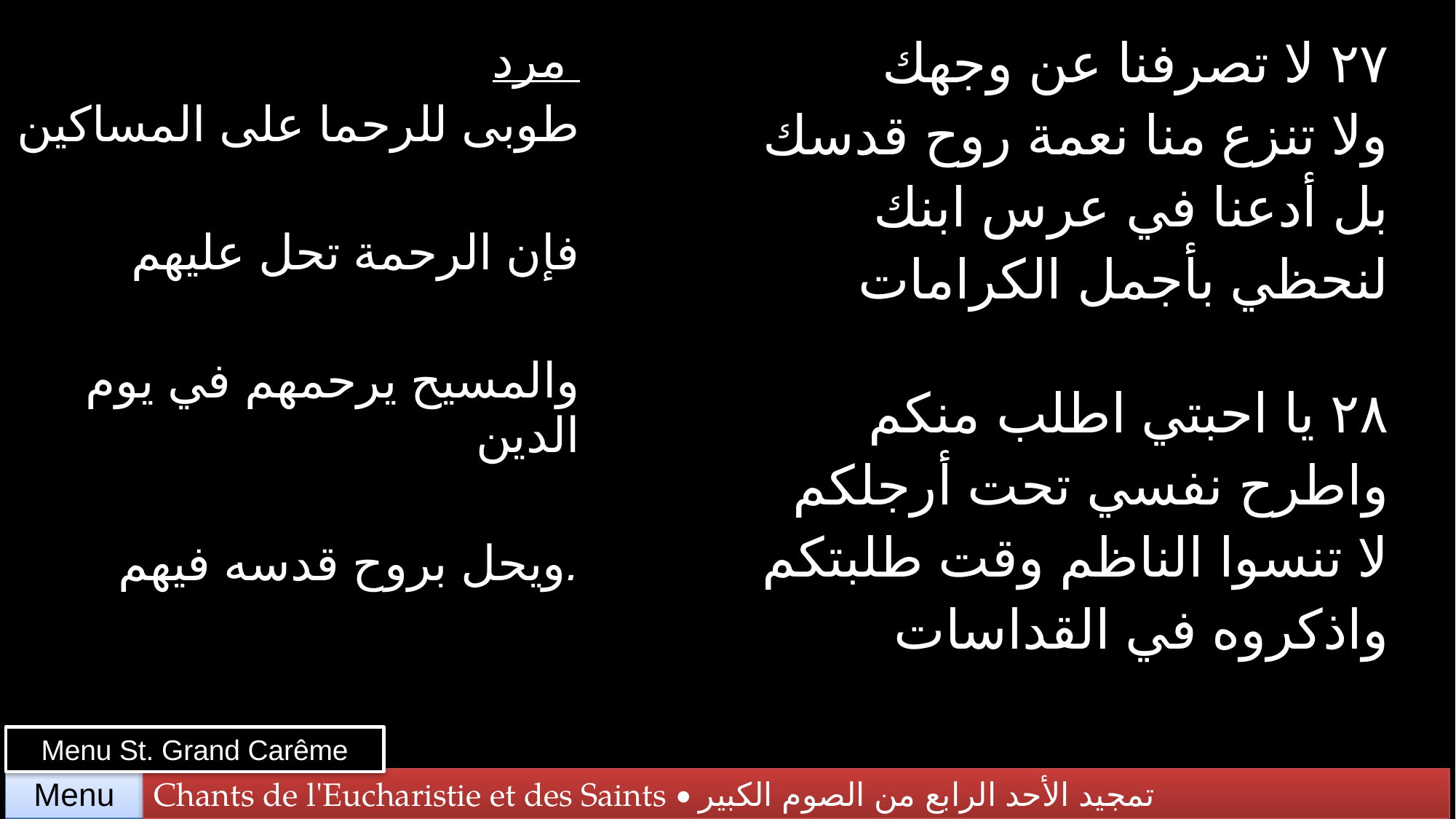

| مرد طوبى للرحما على المساكين فإن الرحمة تحل عليهم والمسيح يرحمهم في يوم الدين ويحل بروح قدسه فيهم. | ٢٧ لا تصرفنا عن وجهك ولا تنزع منا نعمة روح قدسك بل أدعنا في عرس ابنك لنحظي بأجمل الكرامات |
| --- | --- |
|  | ٢٨ يا احبتي اطلب منكم واطرح نفسي تحت أرجلكم لا تنسوا الناظم وقت طلبتكم واذكروه في القداسات |

Menu St. Grand Carême
Chants de l'Eucharistie et des Saints • تمجيد الأحد الرابع من الصوم الكبير
Menu